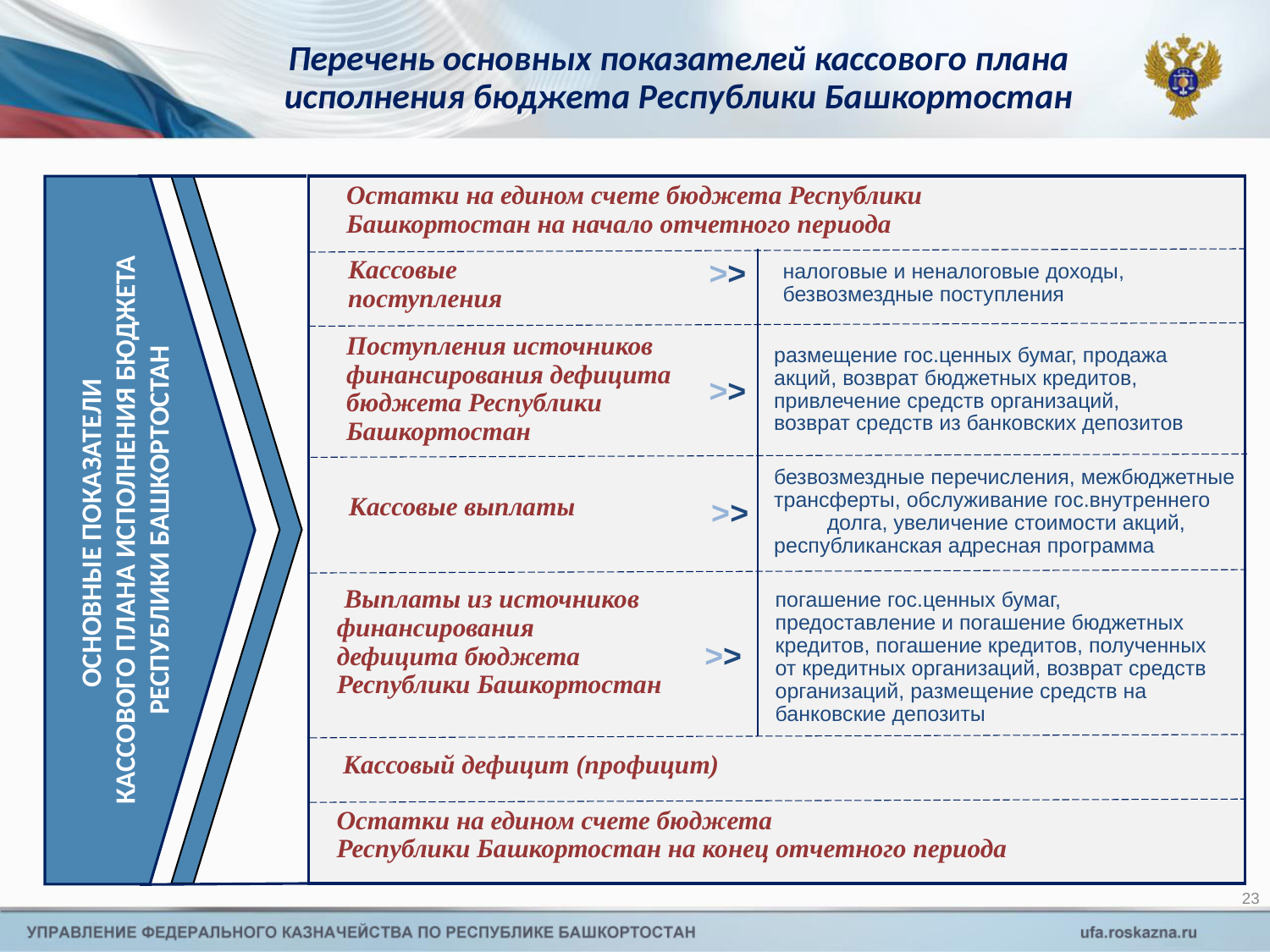

# Перечень основных показателей кассового плана исполнения бюджета Республики Башкортостан
Остатки на едином счете бюджета Республики Башкортостан на начало отчетного периода

ОСНОВНЫЕ ПОКАЗАТЕЛИ
КАССОВОГО ПЛАНА ИСПОЛНЕНИЯ БЮДЖЕТА РЕСПУБЛИКИ БАШКОРТОСТАН
>>
Кассовые поступления
налоговые и неналоговые доходы, безвозмездные поступления
Поступления источников финансирования дефицита бюджета Республики Башкортостан
размещение гос.ценных бумаг, продажа акций, возврат бюджетных кредитов, привлечение средств организаций, возврат средств из банковских депозитов
>>
безвозмездные перечисления, межбюджетные трансферты, обслуживание гос.внутреннего              долга, увеличение стоимости акций, республиканская адресная программа
>>
Кассовые выплаты
 Выплаты из источников финансирования                дефицита бюджета Республики Башкортостан
погашение гос.ценных бумаг, предоставление и погашение бюджетных кредитов, погашение кредитов, полученных от кредитных организаций, возврат средств организаций, размещение средств на банковские депозиты
>>
Кассовый дефицит (профицит)
Остатки на едином счете бюджета                                     Республики Башкортостан на конец отчетного периода
23